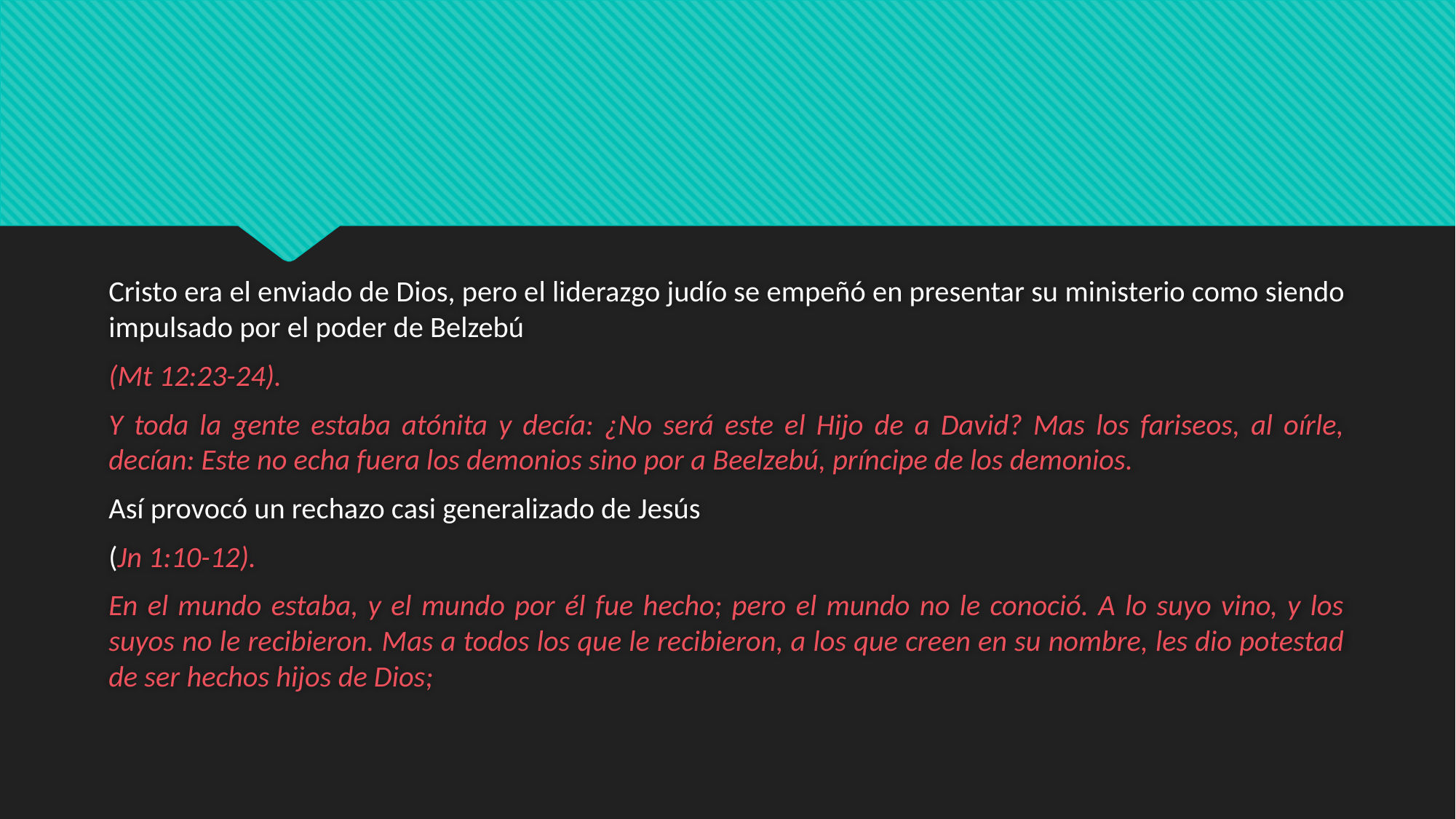

#
Cristo era el enviado de Dios, pero el liderazgo judío se empeñó en presentar su ministerio como siendo impulsado por el poder de Belzebú
(Mt 12:23-24).
Y toda la gente estaba atónita y decía: ¿No será este el Hijo de a David? Mas los fariseos, al oírle, decían: Este no echa fuera los demonios sino por a Beelzebú, príncipe de los demonios.
Así provocó un rechazo casi generalizado de Jesús
(Jn 1:10-12).
En el mundo estaba, y el mundo por él fue hecho; pero el mundo no le conoció. A lo suyo vino, y los suyos no le recibieron. Mas a todos los que le recibieron, a los que creen en su nombre, les dio potestad de ser hechos hijos de Dios;